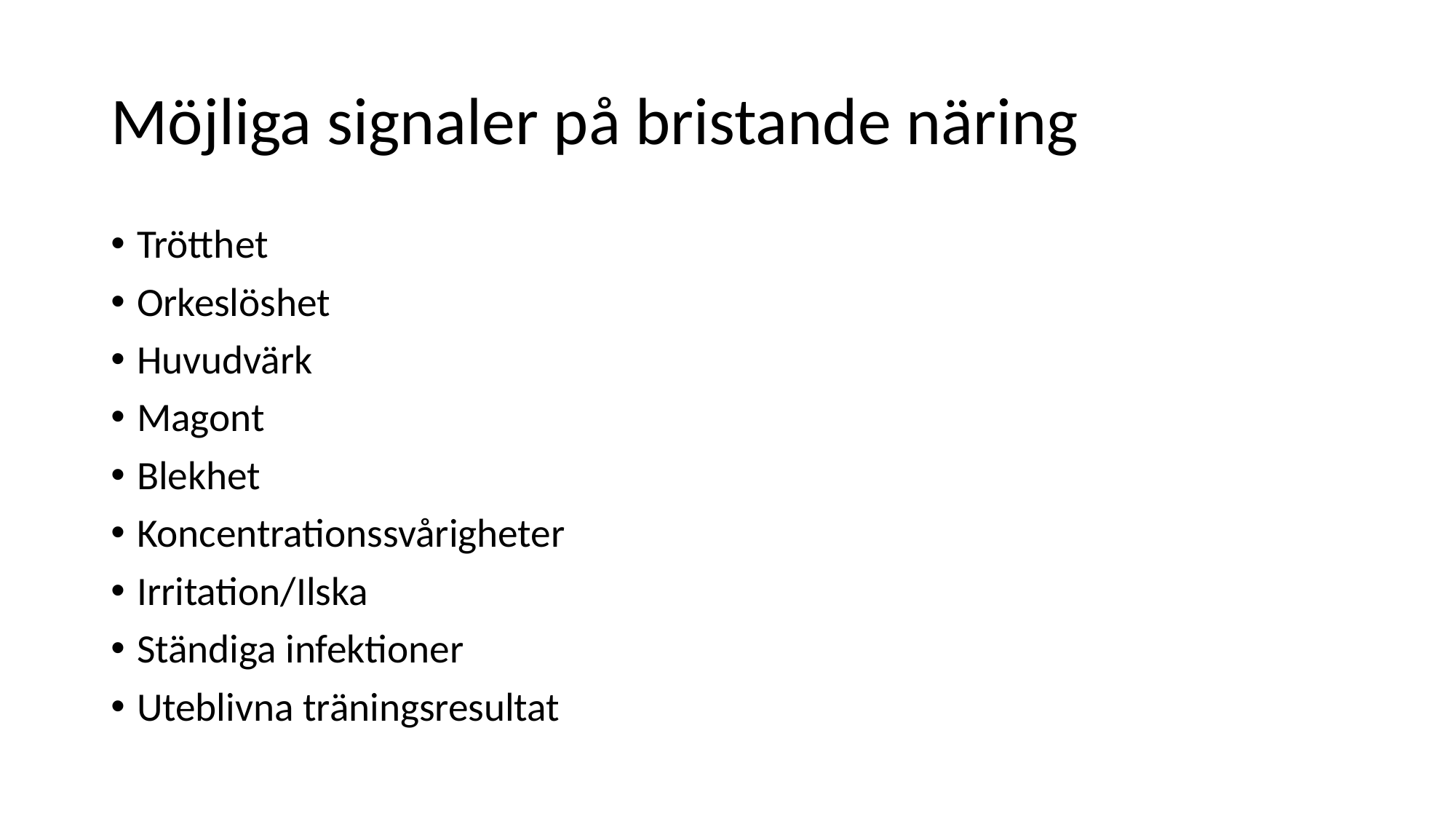

# Möjliga signaler på bristande näring
Trötthet
Orkeslöshet
Huvudvärk
Magont
Blekhet
Koncentrationssvårigheter
Irritation/Ilska
Ständiga infektioner
Uteblivna träningsresultat